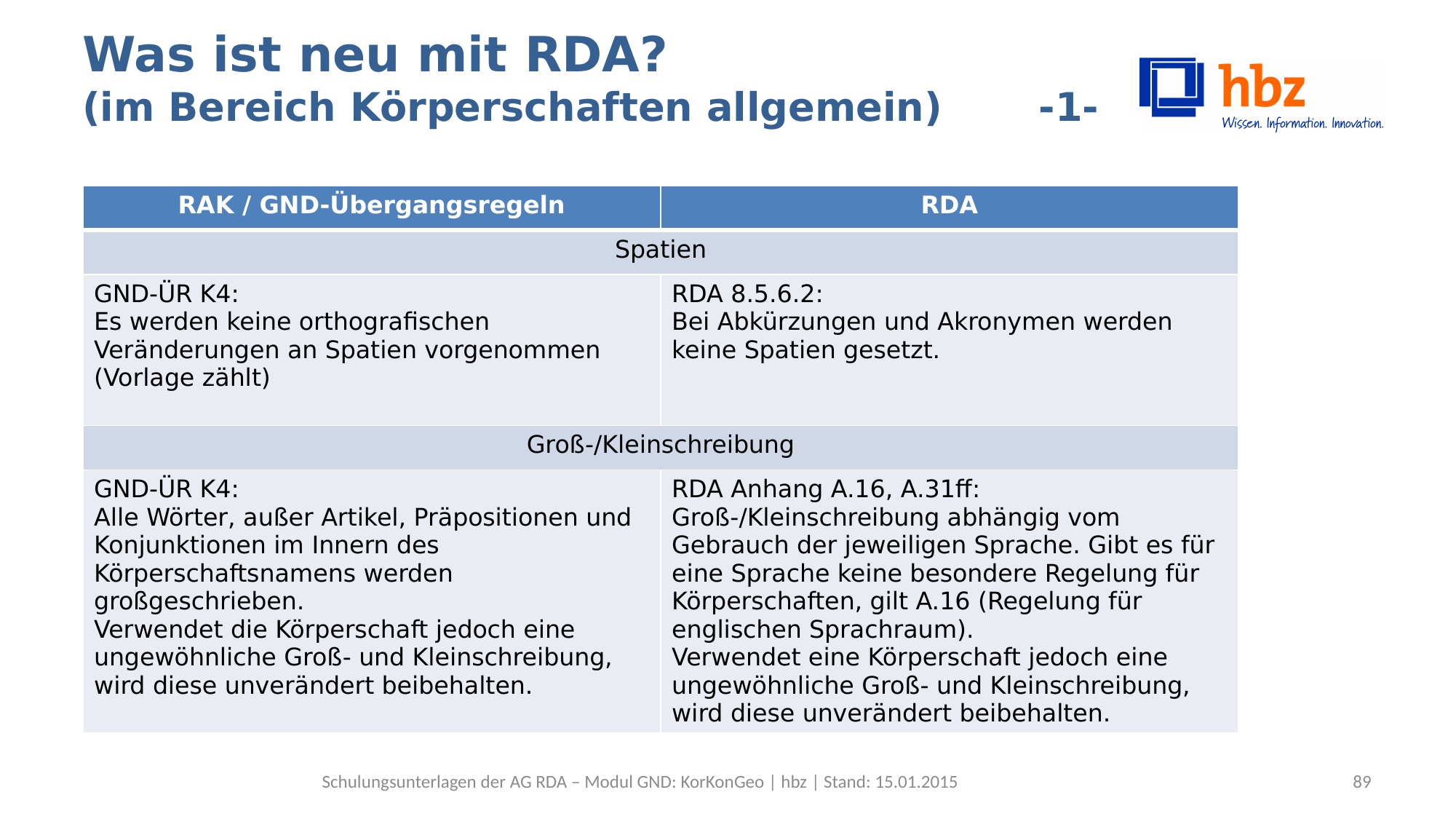

# Was ist neu mit RDA? (im Bereich Körperschaften allgemein)       -1-
| RAK / GND-Übergangsregeln | RDA |
| --- | --- |
| Spatien |  |
| GND-ÜR K4: Es werden keine orthografischen Veränderungen an Spatien vorgenommen (Vorlage zählt) | RDA 8.5.6.2: Bei Abkürzungen und Akronymen werden keine Spatien gesetzt. |
| Groß-/Kleinschreibung |  |
| GND-ÜR K4: Alle Wörter, außer Artikel, Präpositionen und Konjunktionen im Innern des Körperschaftsnamens werden großgeschrieben. Verwendet die Körperschaft jedoch eine ungewöhnliche Groß- und Kleinschreibung, wird diese unverändert beibehalten. | RDA Anhang A.16, A.31ff: Groß-/Kleinschreibung abhängig vom Gebrauch der jeweiligen Sprache. Gibt es für eine Sprache keine besondere Regelung für Körperschaften, gilt A.16 (Regelung für englischen Sprachraum). Verwendet eine Körperschaft jedoch eine ungewöhnliche Groß- und Kleinschreibung, wird diese unverändert beibehalten. |
Schulungsunterlagen der AG RDA – Modul GND: KorKonGeo | hbz | Stand: 15.01.2015
89